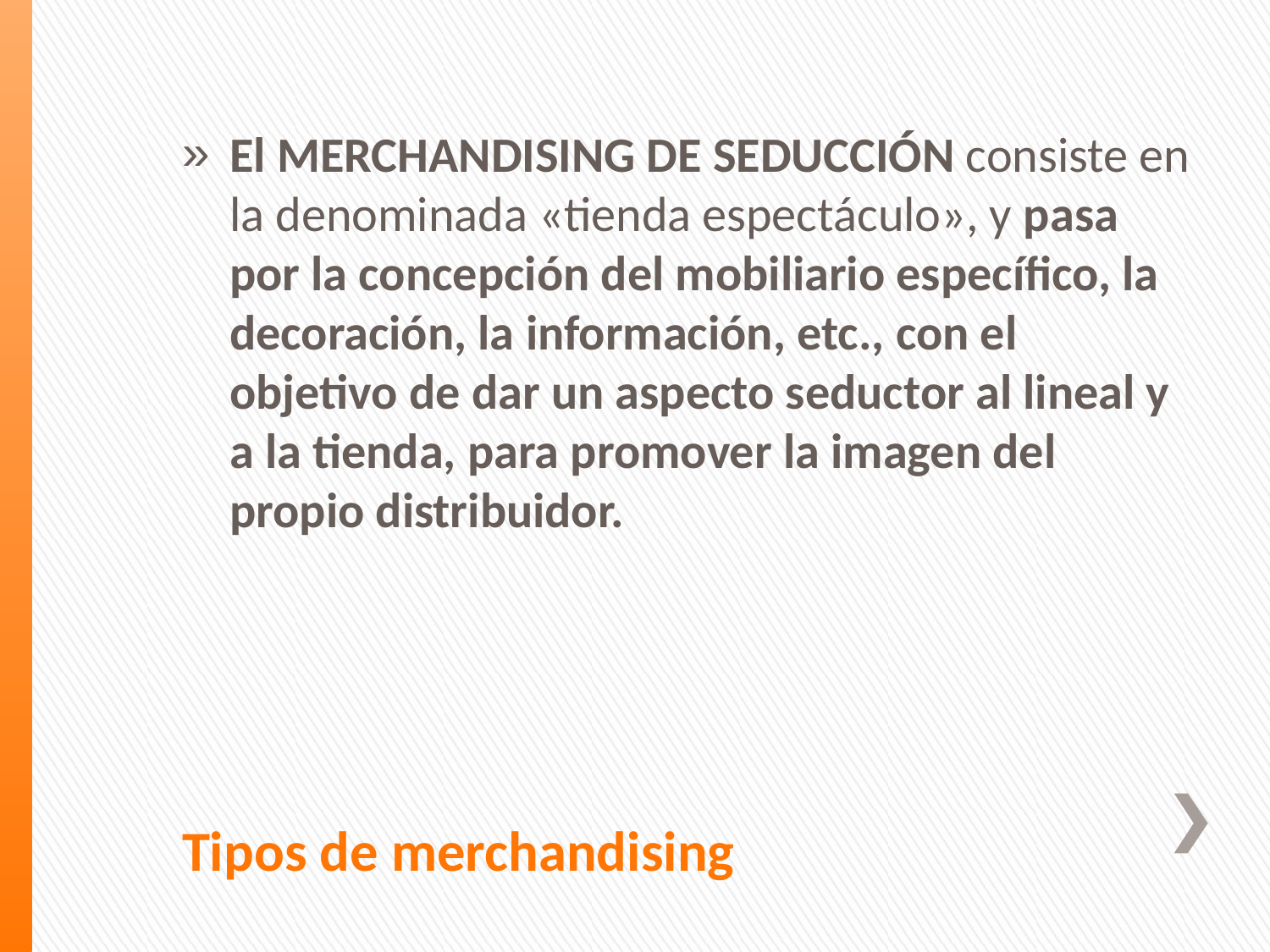

El MERCHANDISING DE SEDUCCIÓN consiste en la denominada «tienda espectáculo», y pasa por la concepción del mobiliario específico, la decoración, la información, etc., con el objetivo de dar un aspecto seductor al lineal y a la tienda, para promover la imagen del propio distribuidor.

# Tipos de merchandising